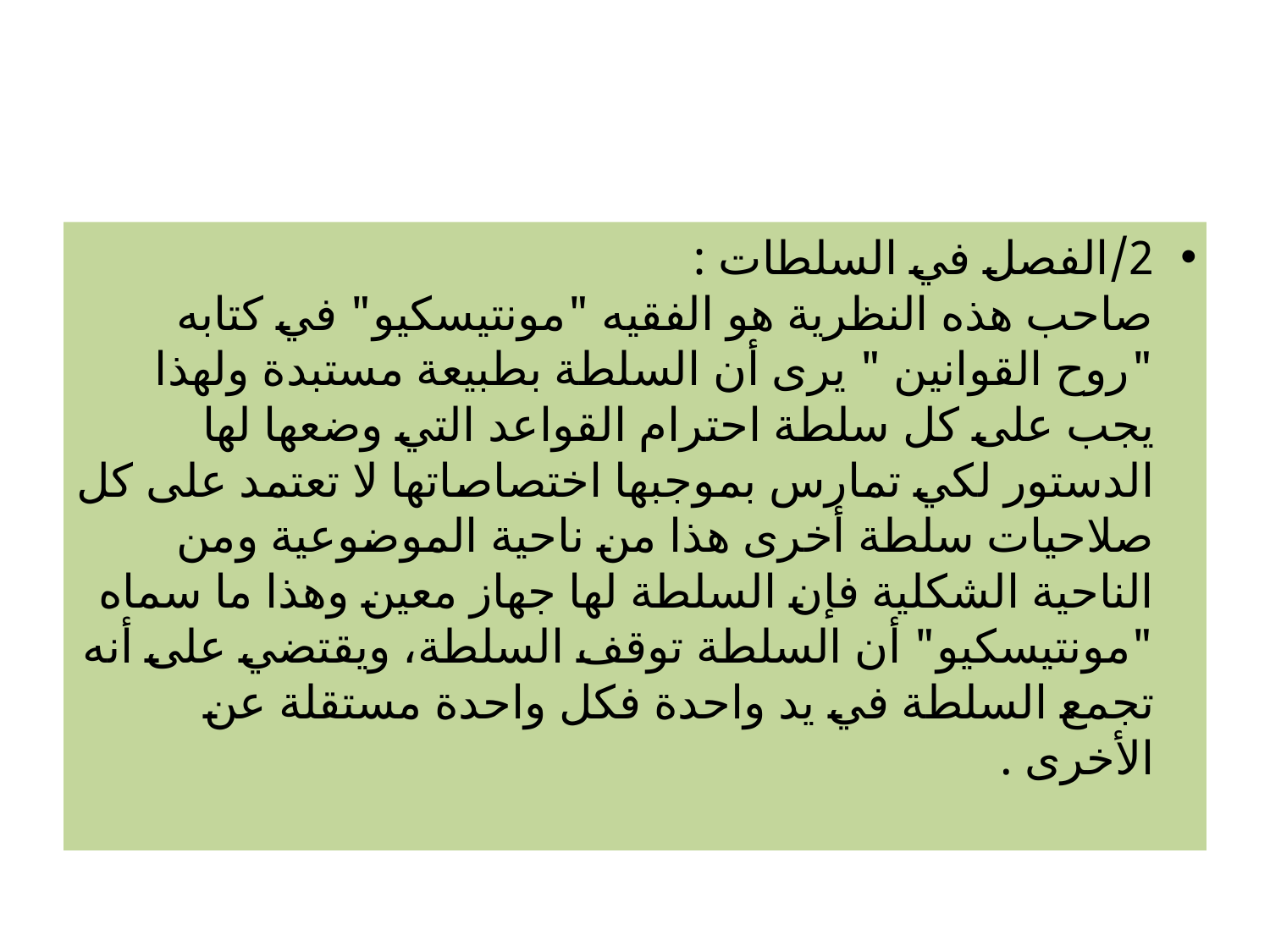

#
2/الفصل في السلطات : 
صاحب هذه النظرية هو الفقيه "مونتيسكيو" في كتابه "روح القوانين " يرى أن السلطة بطبيعة مستبدة ولهذا يجب على كل سلطة احترام القواعد التي وضعها لها الدستور لكي تمارس بموجبها اختصاصاتها لا تعتمد على كل صلاحيات سلطة أخرى هذا من ناحية الموضوعية ومن الناحية الشكلية فإن السلطة لها جهاز معين وهذا ما سماه "مونتيسكيو" أن السلطة توقف السلطة، ويقتضي على أنه تجمع السلطة في يد واحدة فكل واحدة مستقلة عن الأخرى .